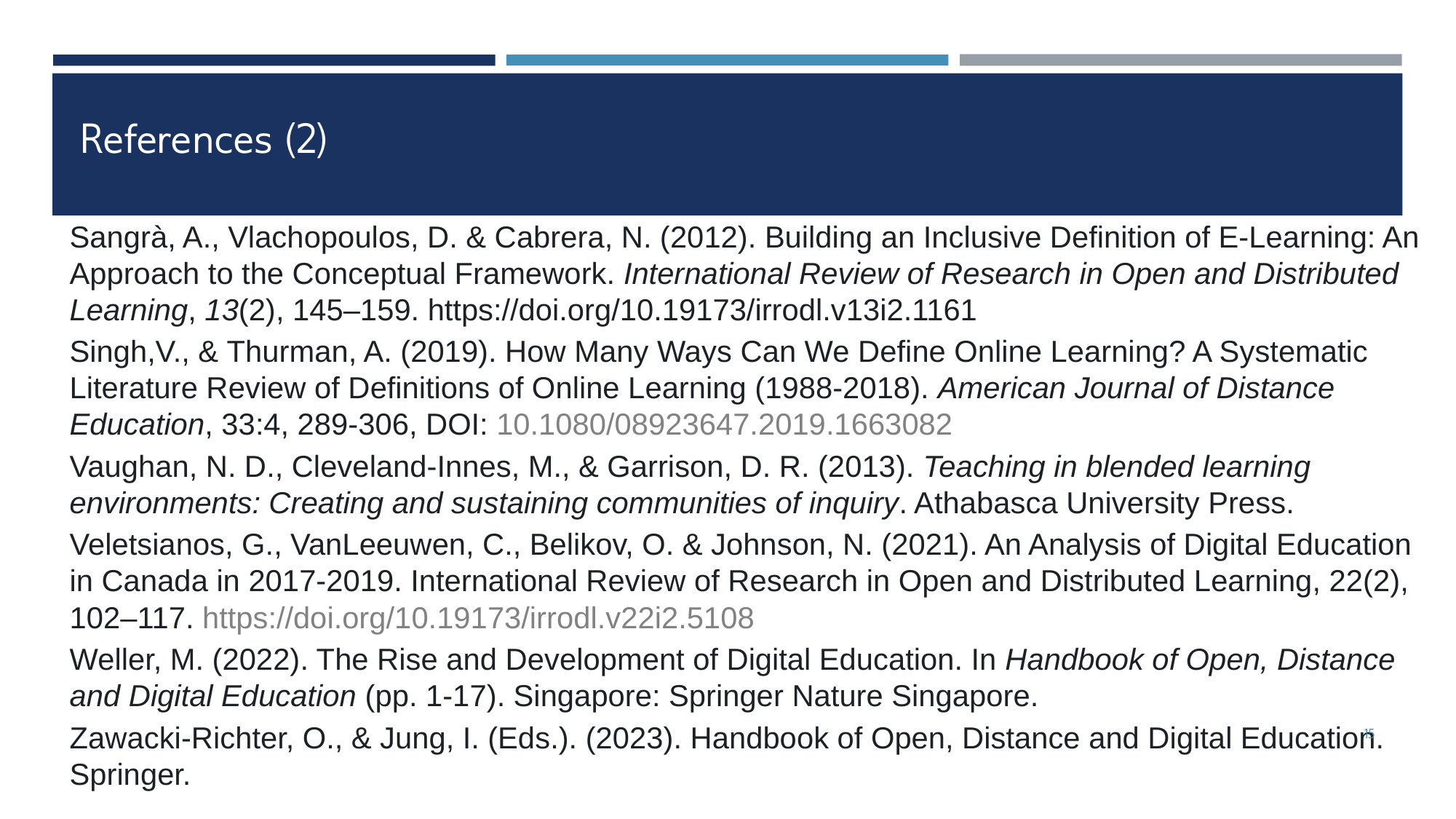

# References (2)
Sangrà, A., Vlachopoulos, D. & Cabrera, N. (2012). Building an Inclusive Definition of E-Learning: An Approach to the Conceptual Framework. International Review of Research in Open and Distributed Learning, 13(2), 145–159. https://doi.org/10.19173/irrodl.v13i2.1161
Singh,V., & Thurman, A. (2019). How Many Ways Can We Define Online Learning? A Systematic Literature Review of Definitions of Online Learning (1988-2018). American Journal of Distance Education, 33:4, 289-306, DOI: 10.1080/08923647.2019.1663082
Vaughan, N. D., Cleveland-Innes, M., & Garrison, D. R. (2013). Teaching in blended learning environments: Creating and sustaining communities of inquiry. Athabasca University Press.
Veletsianos, G., VanLeeuwen, C., Belikov, O. & Johnson, N. (2021). An Analysis of Digital Education in Canada in 2017-2019. International Review of Research in Open and Distributed Learning, 22(2), 102–117. https://doi.org/10.19173/irrodl.v22i2.5108
Weller, M. (2022). The Rise and Development of Digital Education. In Handbook of Open, Distance and Digital Education (pp. 1-17). Singapore: Springer Nature Singapore.
Zawacki-Richter, O., & Jung, I. (Eds.). (2023). Handbook of Open, Distance and Digital Education. Springer.
15